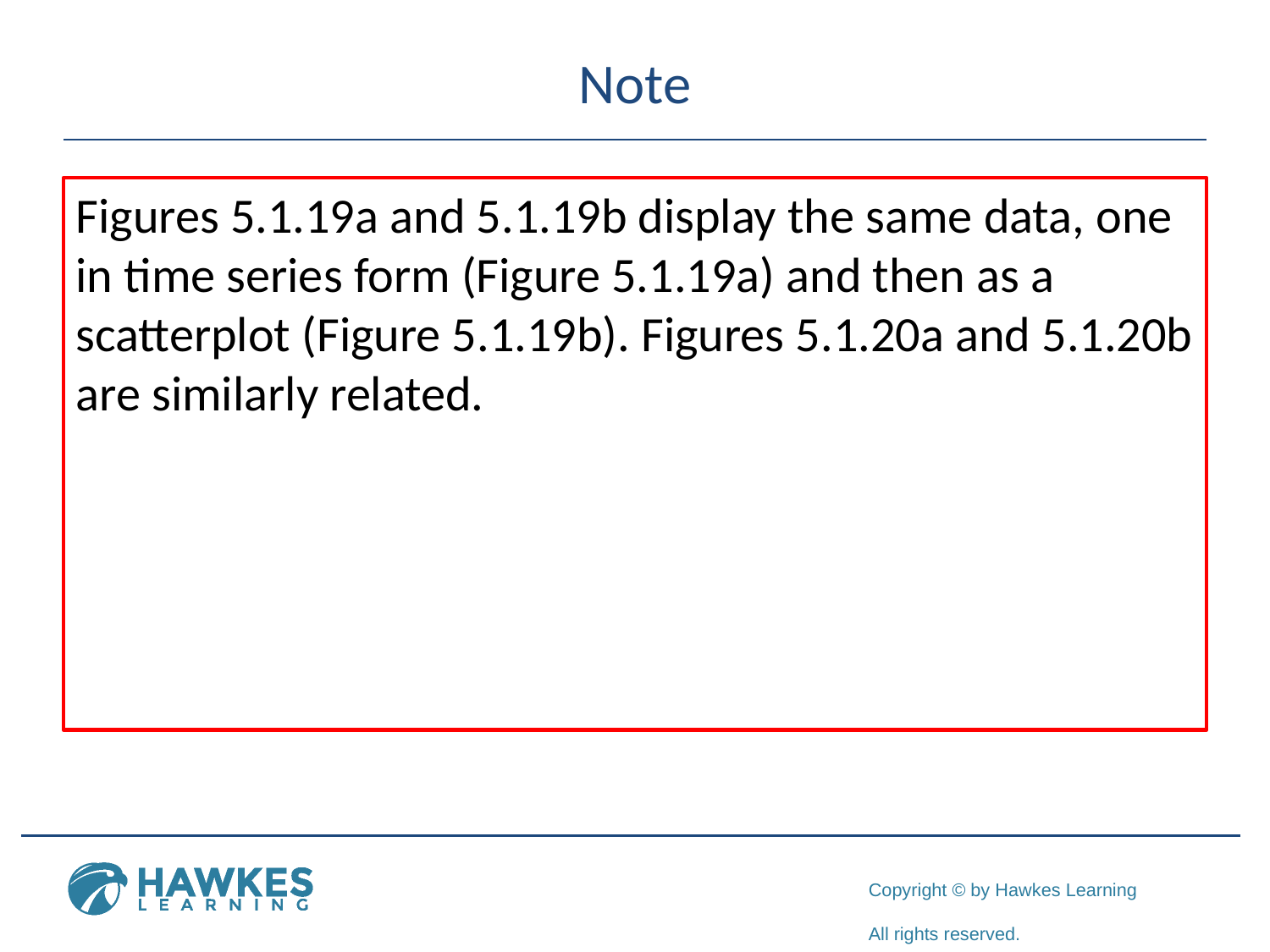

# Note
Figures 5.1.19a and 5.1.19b display the same data, one in time series form (Figure 5.1.19a) and then as a scatterplot (Figure 5.1.19b). Figures 5.1.20a and 5.1.20b are similarly related.